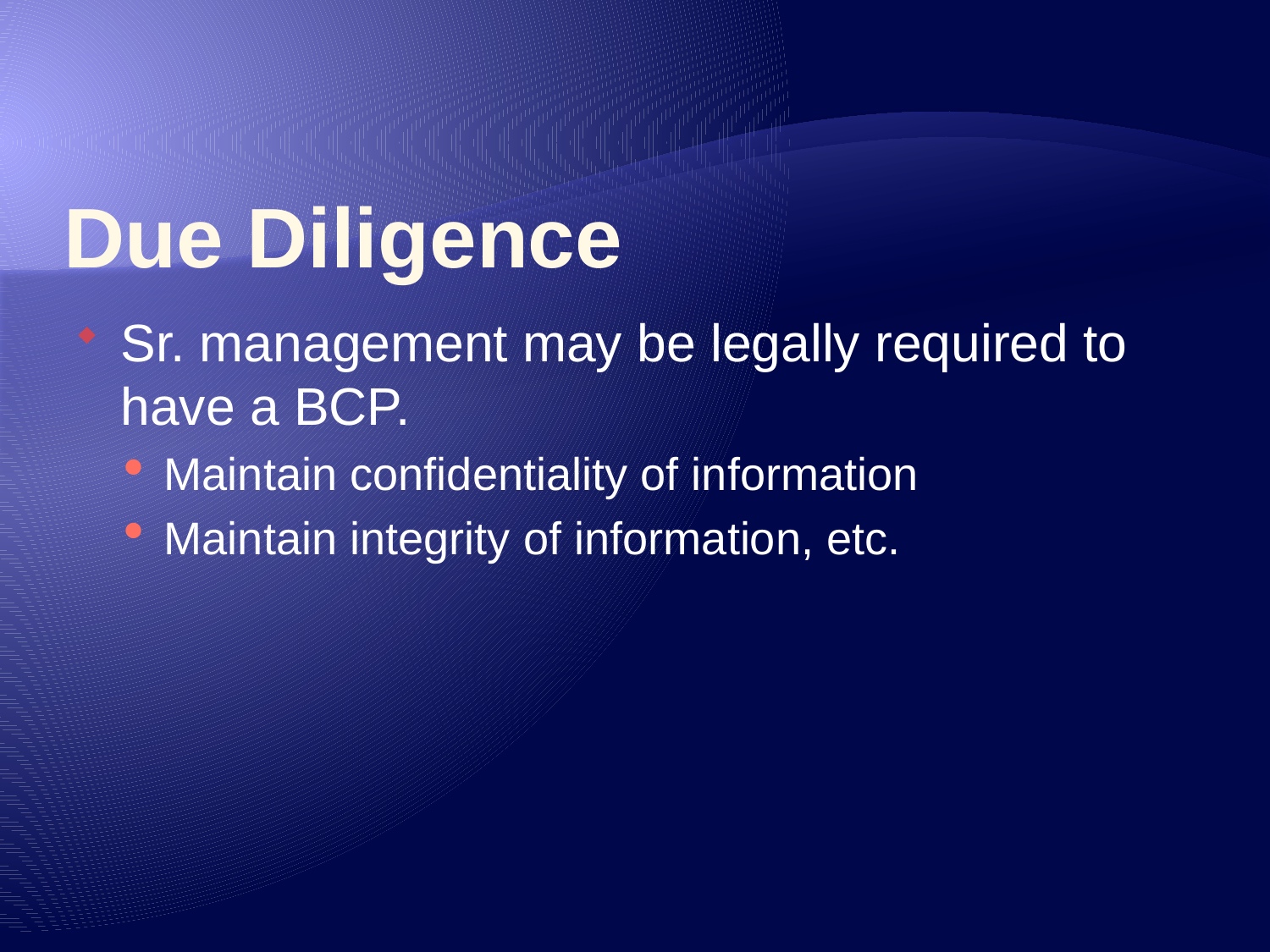

# Due Diligence
Sr. management may be legally required to have a BCP.
Maintain confidentiality of information
Maintain integrity of information, etc.